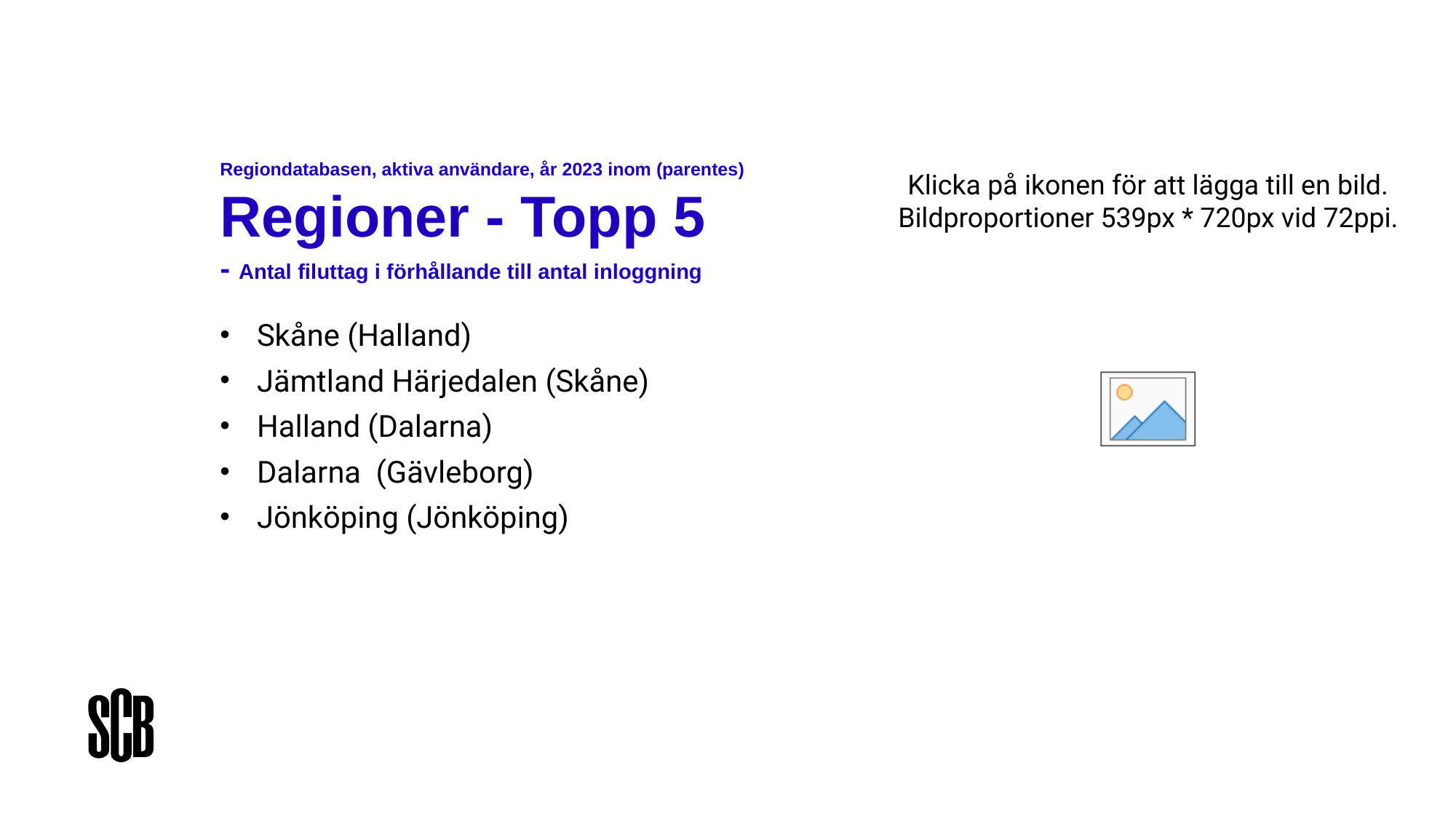

# Regiondatabasen, aktiva användare, år 2023 inom (parentes) Regioner - Topp 5 - Antal filuttag i förhållande till antal inloggning
Skåne (Halland)
Jämtland Härjedalen (Skåne)
Halland (Dalarna)
Dalarna  (Gävleborg)
Jönköping (Jönköping)